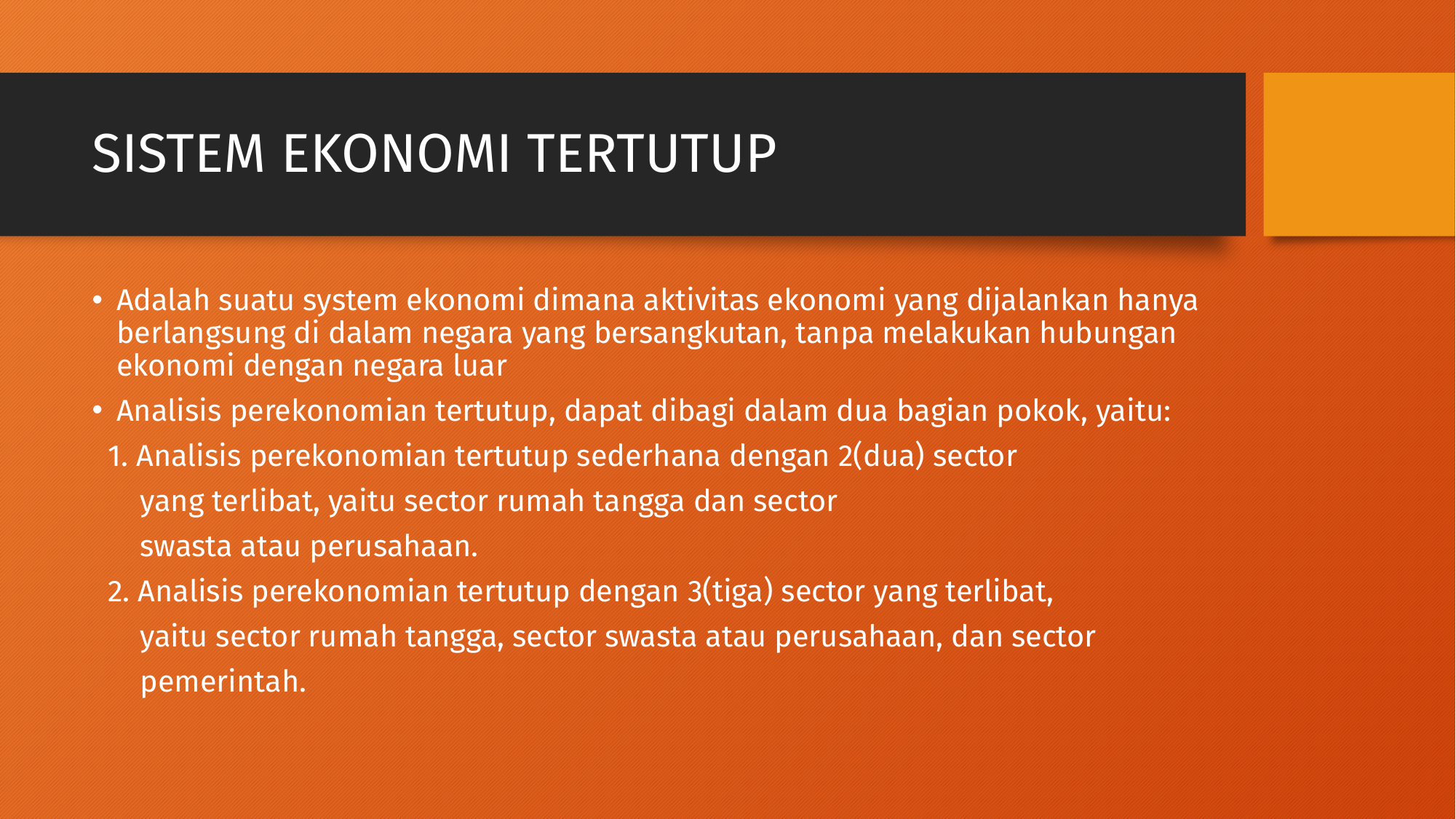

# SISTEM EKONOMI TERTUTUP
Adalah suatu system ekonomi dimana aktivitas ekonomi yang dijalankan hanya berlangsung di dalam negara yang bersangkutan, tanpa melakukan hubungan ekonomi dengan negara luar
Analisis perekonomian tertutup, dapat dibagi dalam dua bagian pokok, yaitu:
  1. Analisis perekonomian tertutup sederhana dengan 2(dua) sector
      yang terlibat, yaitu sector rumah tangga dan sector
      swasta atau perusahaan.
  2. Analisis perekonomian tertutup dengan 3(tiga) sector yang terlibat,
      yaitu sector rumah tangga, sector swasta atau perusahaan, dan sector
      pemerintah.